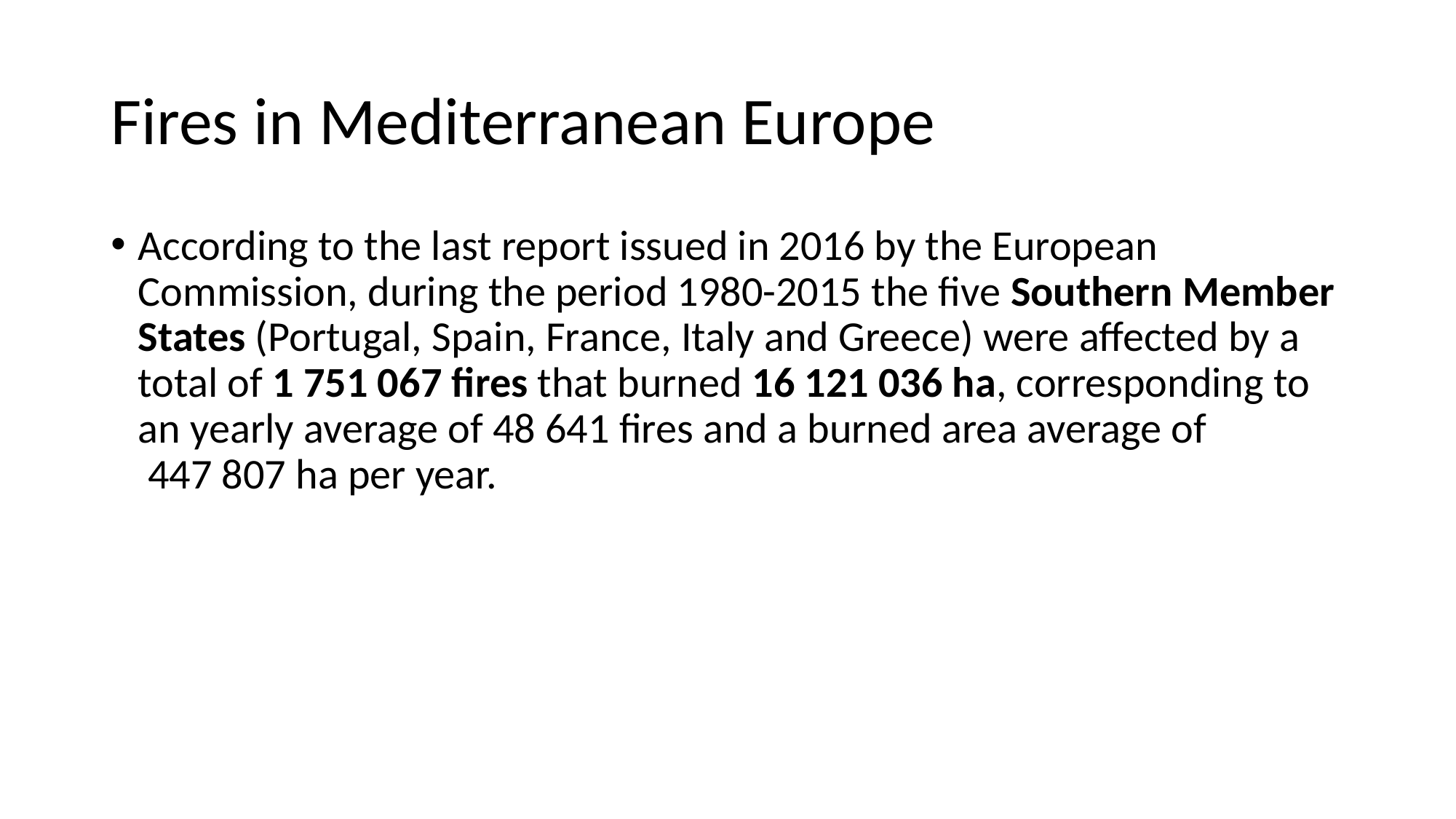

# Fires in Mediterranean Europe
According to the last report issued in 2016 by the European Commission, during the period 1980-2015 the five Southern Member States (Portugal, Spain, France, Italy and Greece) were affected by a total of 1 751 067 fires that burned 16 121 036 ha, corresponding to an yearly average of 48 641 fires and a burned area average of
 447 807 ha per year.